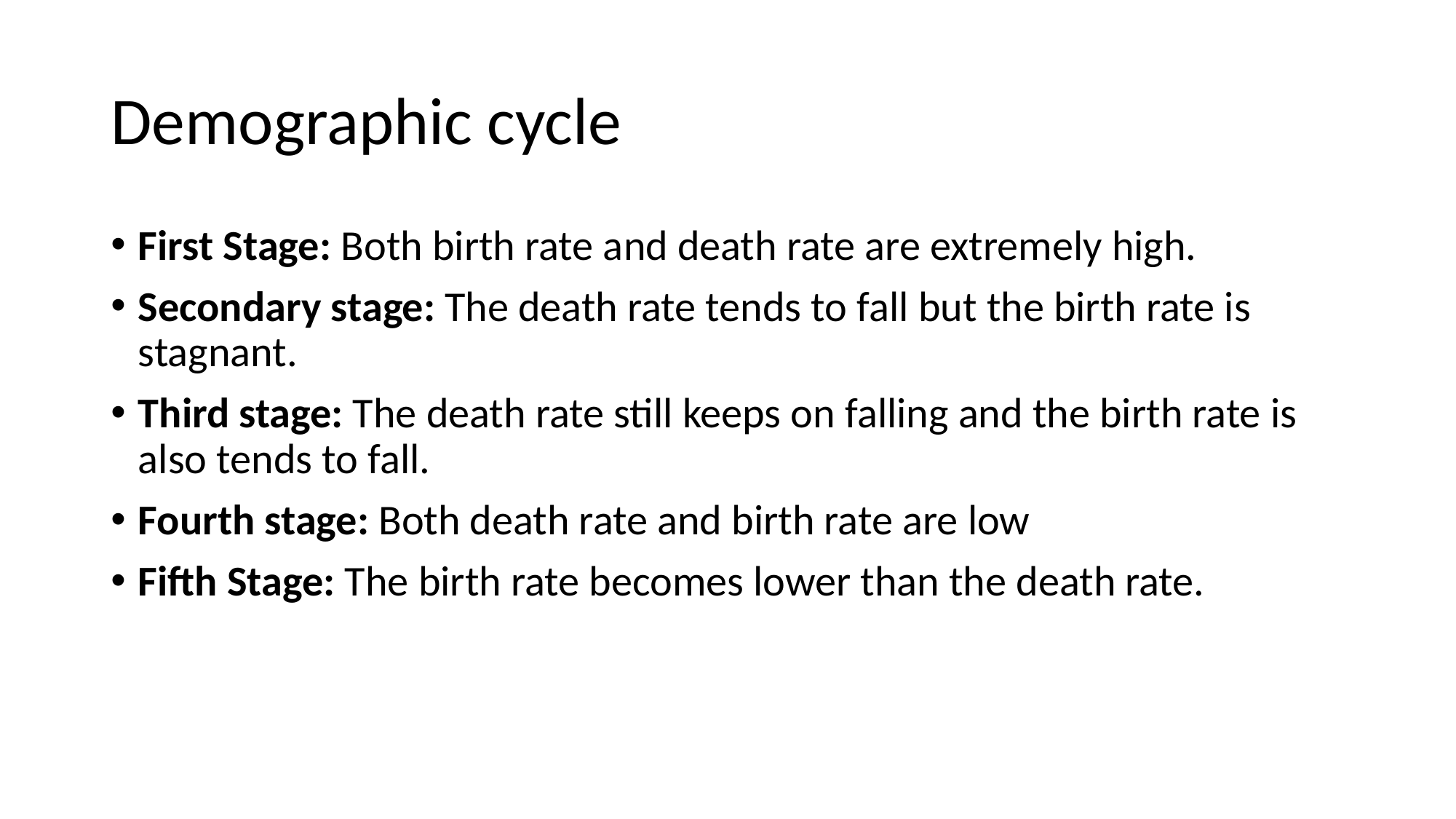

# Demographic cycle
First Stage: Both birth rate and death rate are extremely high.
Secondary stage: The death rate tends to fall but the birth rate is stagnant.
Third stage: The death rate still keeps on falling and the birth rate is also tends to fall.
Fourth stage: Both death rate and birth rate are low
Fifth Stage: The birth rate becomes lower than the death rate.